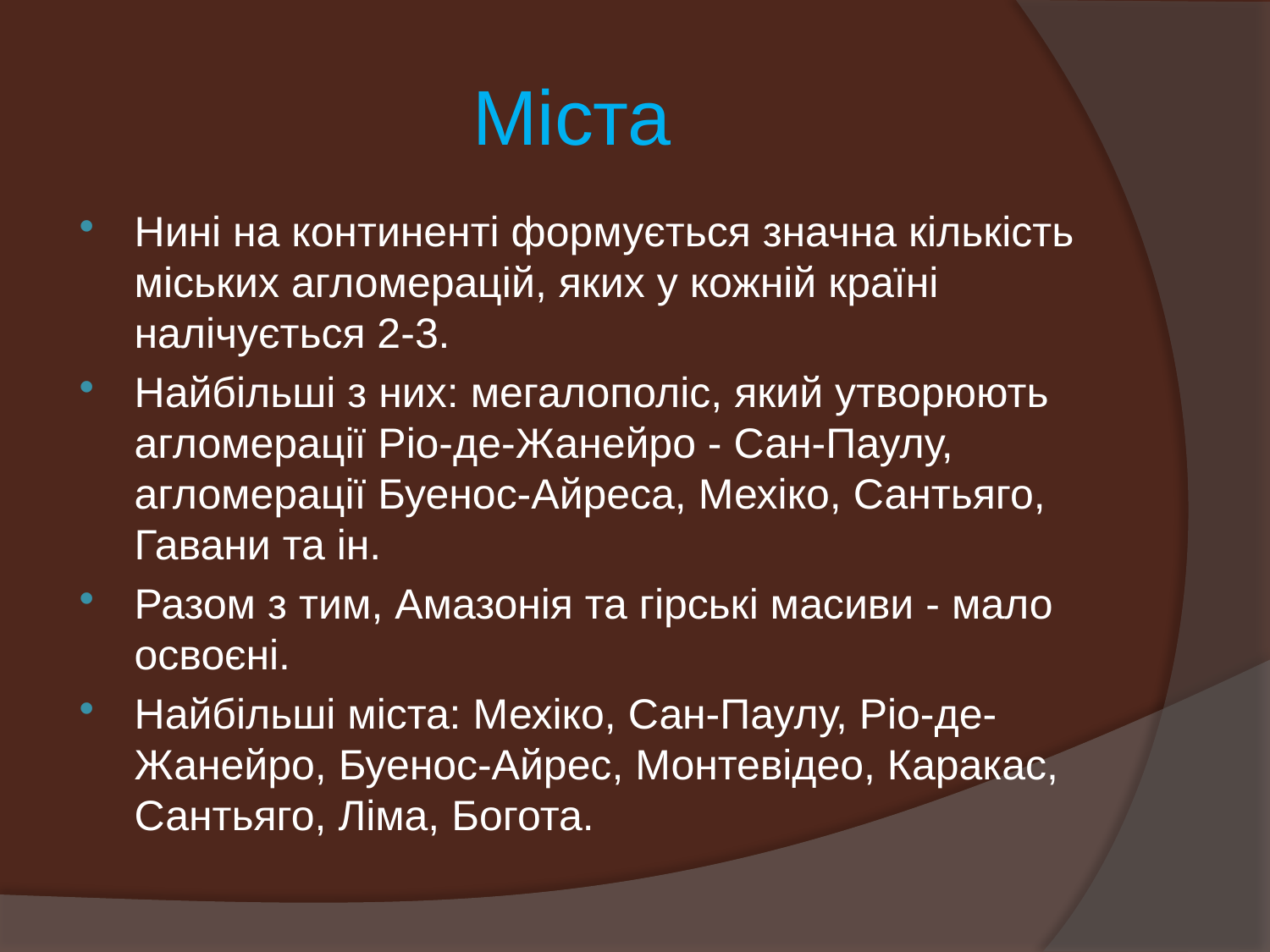

# Міста
Нині на континенті формується значна кількість міських агломерацій, яких у кожній країні налічується 2-3.
Найбільші з них: мегалополіс, який утворюють агломерації Ріо-де-Жанейро - Сан-Паулу, агломерації Буенос-Айреса, Мехіко, Сантьяго, Гавани та ін.
Разом з тим, Амазонія та гірські масиви - мало освоєні.
Найбільші міста: Мехіко, Сан-Паулу, Ріо-де-Жанейро, Буенос-Айрес, Монтевідео, Каракас, Сантьяго, Ліма, Богота.